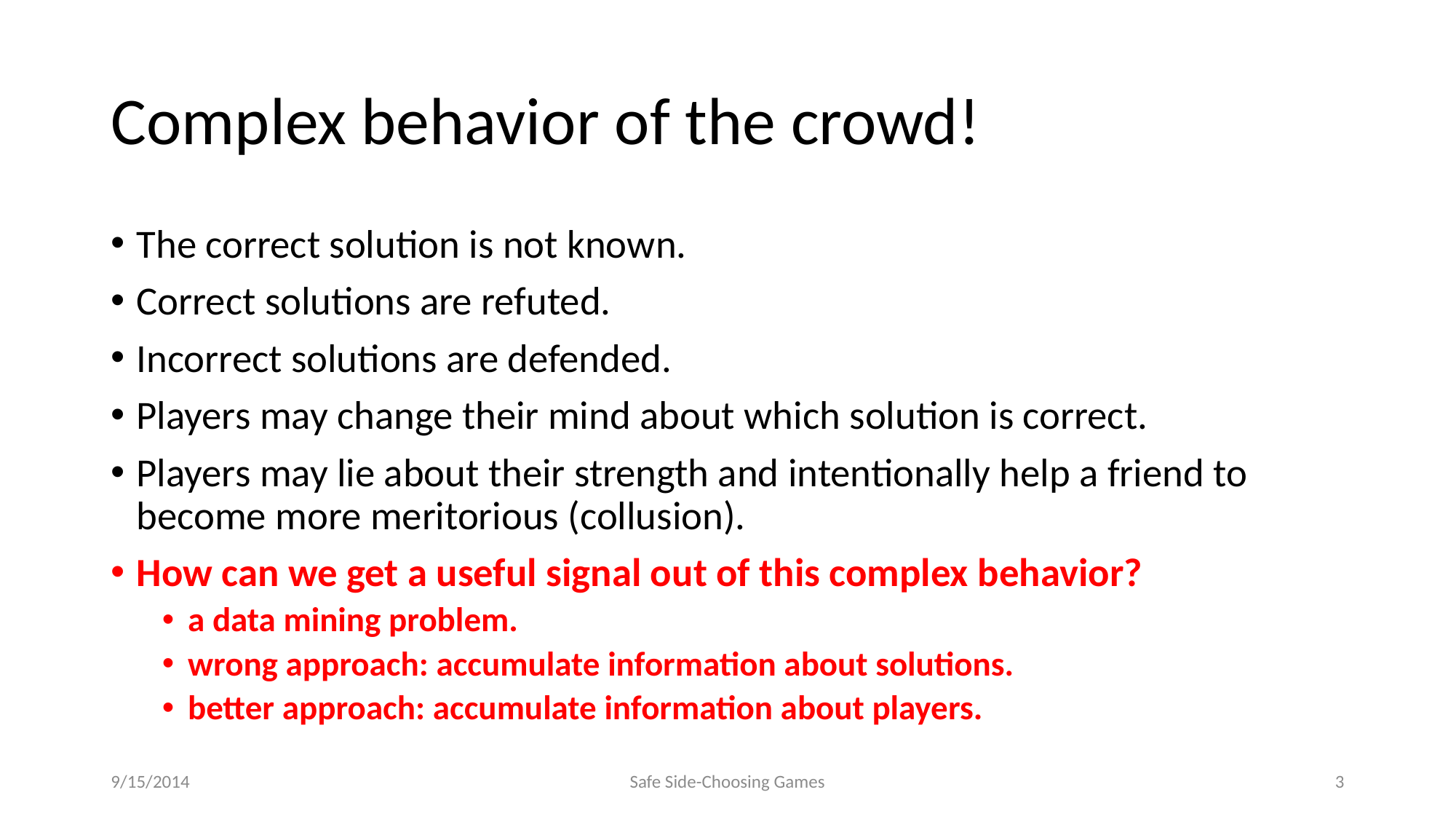

# Complex behavior of the crowd!
The correct solution is not known.
Correct solutions are refuted.
Incorrect solutions are defended.
Players may change their mind about which solution is correct.
Players may lie about their strength and intentionally help a friend to become more meritorious (collusion).
How can we get a useful signal out of this complex behavior?
a data mining problem.
wrong approach: accumulate information about solutions.
better approach: accumulate information about players.

9/15/2014
Safe Side-Choosing Games
3